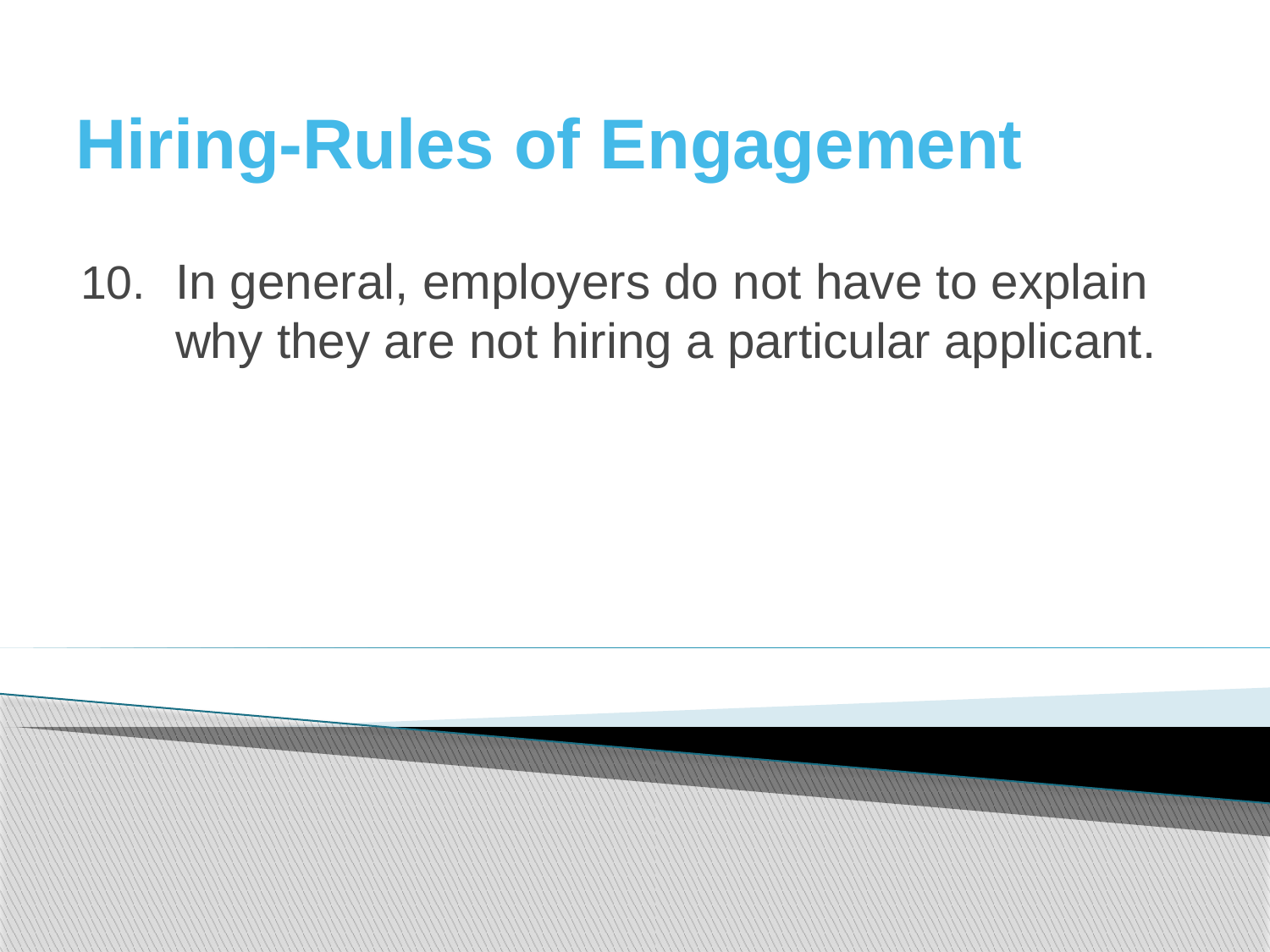

# Hiring-Rules of Engagement
In general, employers do not have to explain why they are not hiring a particular applicant.